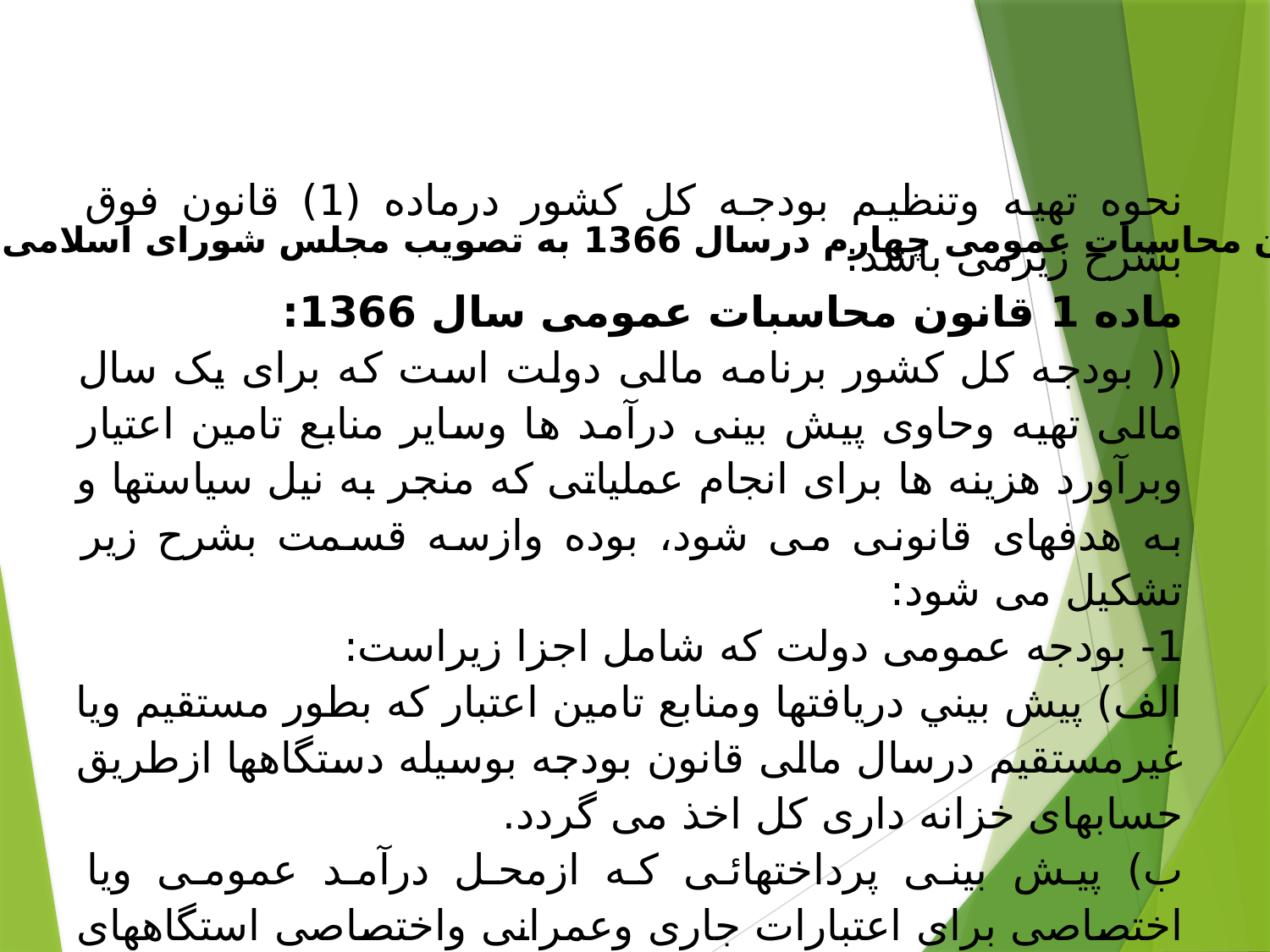

#
7- قانون محاسبات عمومی چهارم درسال 1366 به تصویب مجلس شورای اسلامی رسید.
نحوه تهیه وتنظیم بودجه کل کشور درماده (1) قانون فوق بشرح زیرمی باشد:
ماده 1 قانون محاسبات عمومی سال 1366:
(( بودجه کل کشور برنامه مالی دولت است که برای یک سال مالی تهیه وحاوی پیش بینی درآمد ها وسایر منابع تامین اعتیار وبرآورد هزینه ها برای انجام عملیاتی که منجر به نیل سیاستها و به هدفهای قانونی می شود، بوده وازسه قسمت بشرح زیر تشکیل می شود:
1- بودجه عمومی دولت که شامل اجزا زیراست:
الف) پيش بيني دریافتها ومنابع تامین اعتبار که بطور مستقیم ویا غیرمستقیم درسال مالی قانون بودجه بوسیله دستگاهها ازطریق حسابهای خزانه داری کل اخذ می گردد.
ب) پیش بینی پرداختهائی که ازمحل درآمد عمومی ویا اختصاصی برای اعتبارات جاری وعمرانی واختصاصی استگاههای اجرائی می توان درسال مالی مربوط انجام دهد.